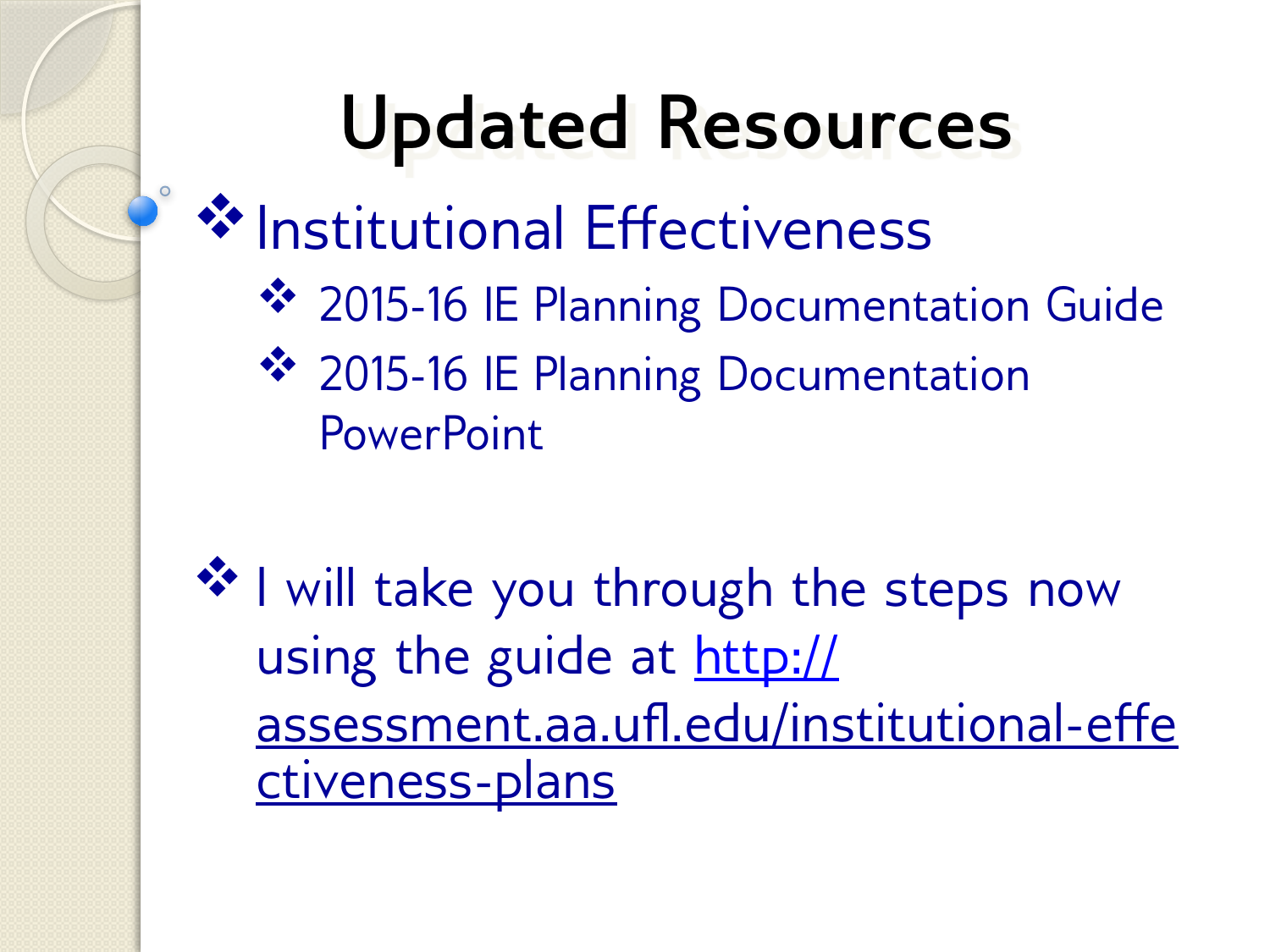

Updated Resources
Institutional Effectiveness
2015-16 IE Planning Documentation Guide
2015-16 IE Planning Documentation PowerPoint

I will take you through the steps now using the guide at http://assessment.aa.ufl.edu/institutional-effectiveness-plans